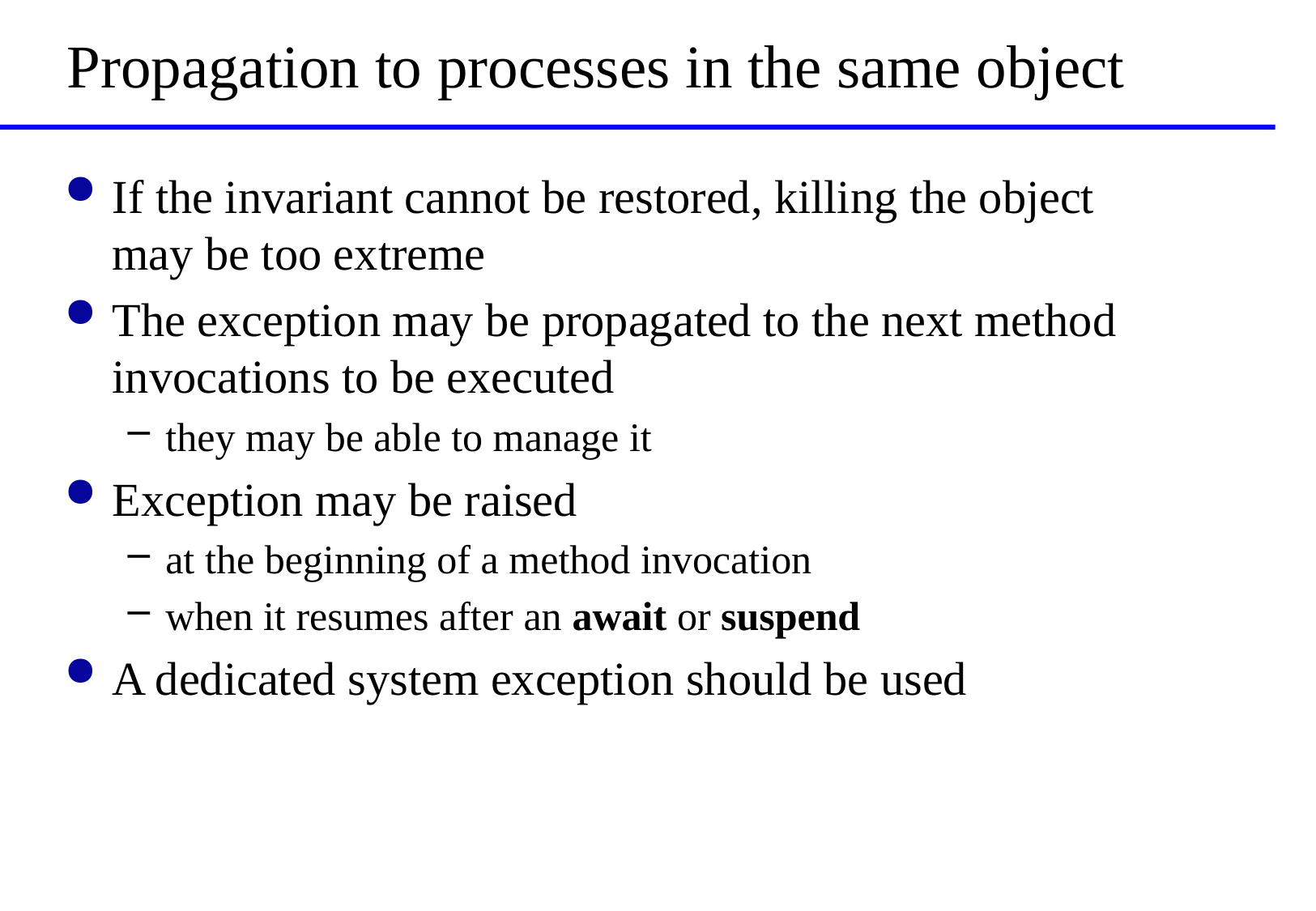

# Propagation to processes in the same object
If the invariant cannot be restored, killing the object may be too extreme
The exception may be propagated to the next method invocations to be executed
they may be able to manage it
Exception may be raised
at the beginning of a method invocation
when it resumes after an await or suspend
A dedicated system exception should be used